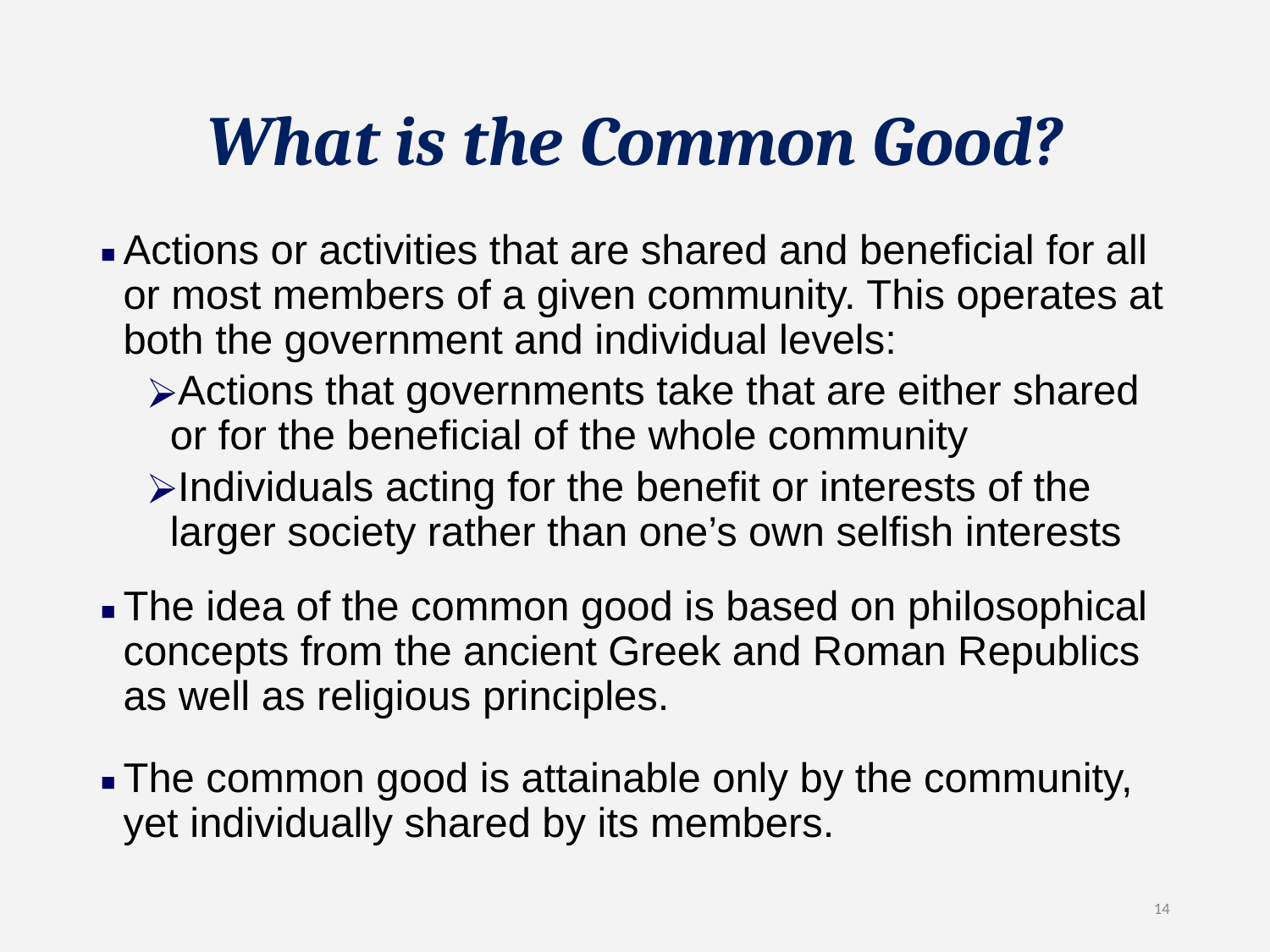

# What is the Common Good?
Actions or activities that are shared and beneficial for all or most members of a given community. This operates at both the government and individual levels:
Actions that governments take that are either shared or for the beneficial of the whole community
Individuals acting for the benefit or interests of the larger society rather than one’s own selfish interests

The idea of the common good is based on philosophical concepts from the ancient Greek and Roman Republics as well as religious principles.

The common good is attainable only by the community, yet individually shared by its members.
14